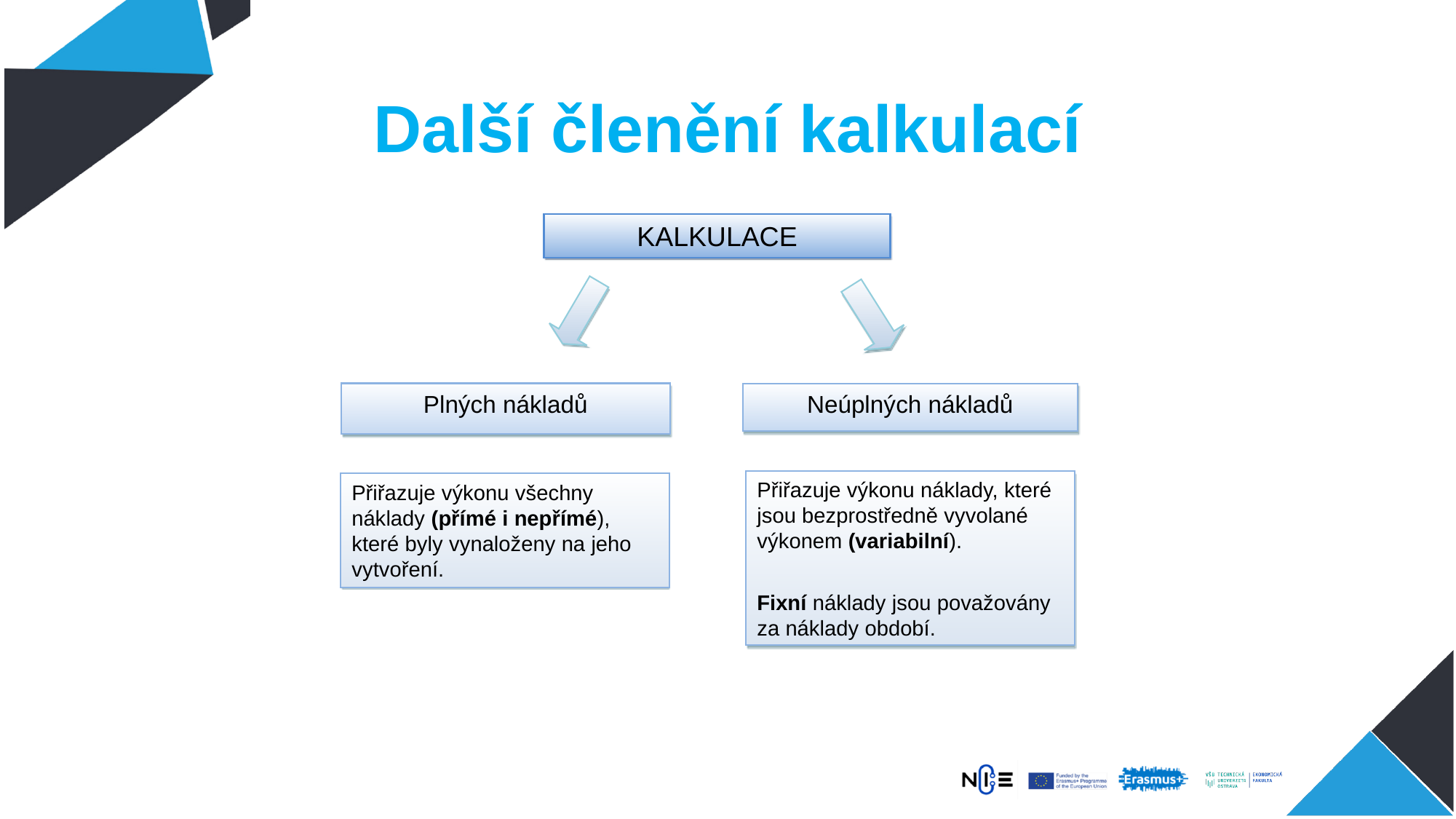

# Další členění kalkulací
KALKULACE

Plných nákladů
Neúplných nákladů
Přiřazuje výkonu náklady, které jsou bezprostředně vyvolané výkonem (variabilní).

Fixní náklady jsou považovány za náklady období.

Přiřazuje výkonu všechny náklady (přímé i nepřímé), které byly vynaloženy na jeho vytvoření.